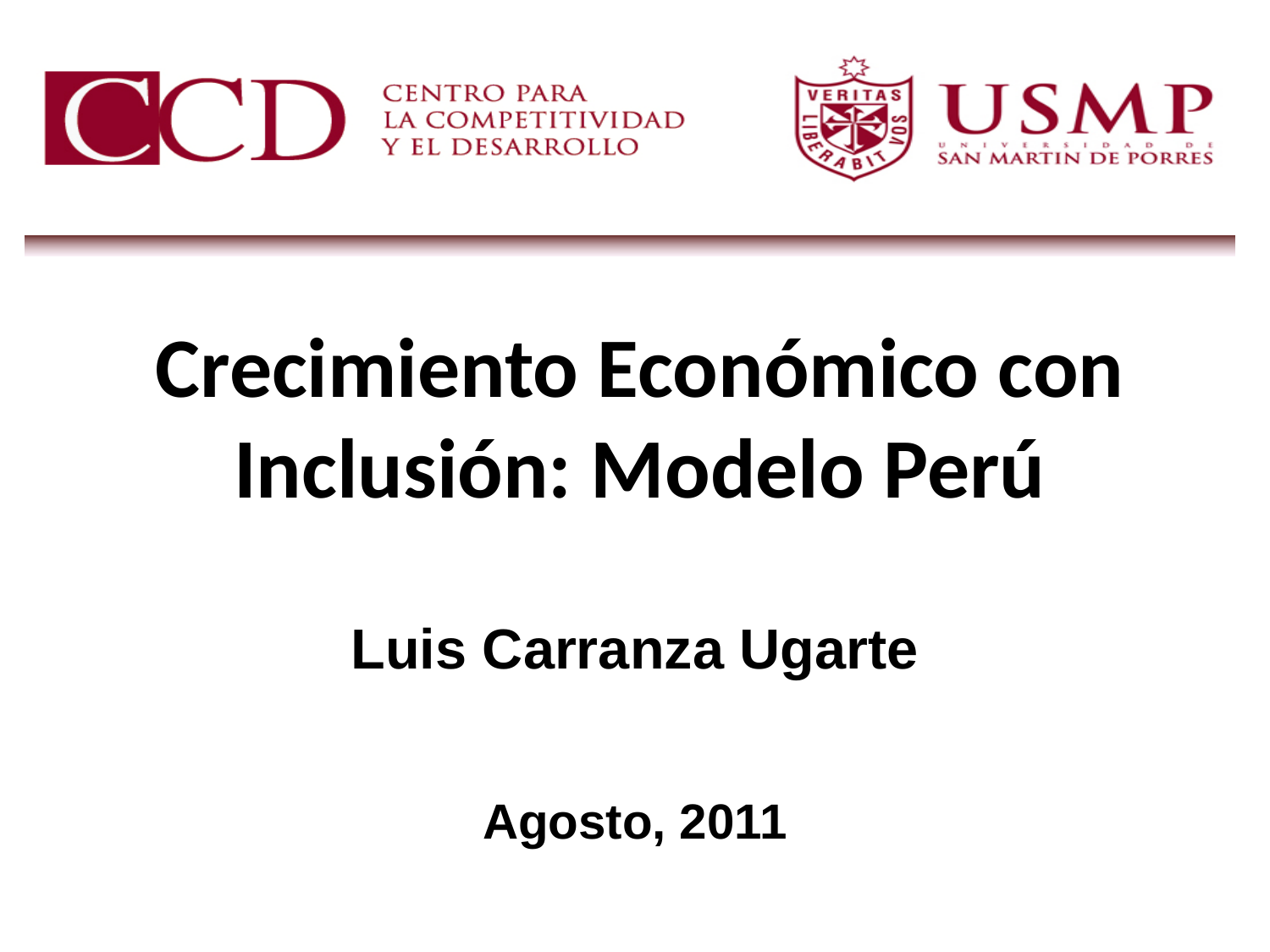

# Crecimiento Económico con Inclusión: Modelo Perú
Luis Carranza Ugarte

Agosto, 2011